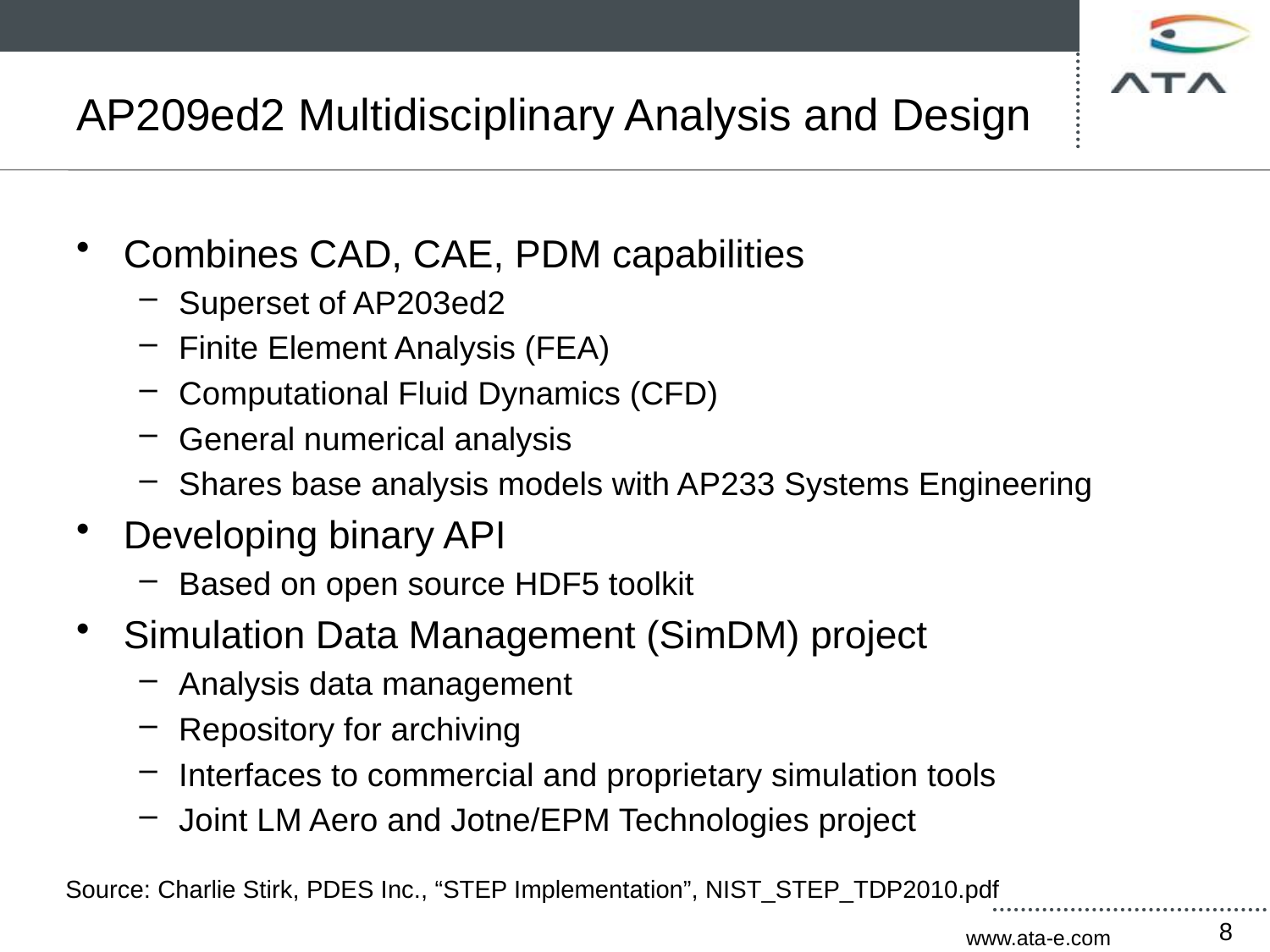

# AP209ed2 Multidisciplinary Analysis and Design
Combines CAD, CAE, PDM capabilities
Superset of AP203ed2
Finite Element Analysis (FEA)
Computational Fluid Dynamics (CFD)
General numerical analysis
Shares base analysis models with AP233 Systems Engineering
Developing binary API
Based on open source HDF5 toolkit
Simulation Data Management (SimDM) project
Analysis data management
Repository for archiving
Interfaces to commercial and proprietary simulation tools
Joint LM Aero and Jotne/EPM Technologies project
Source: Charlie Stirk, PDES Inc., “STEP Implementation”, NIST_STEP_TDP2010.pdf